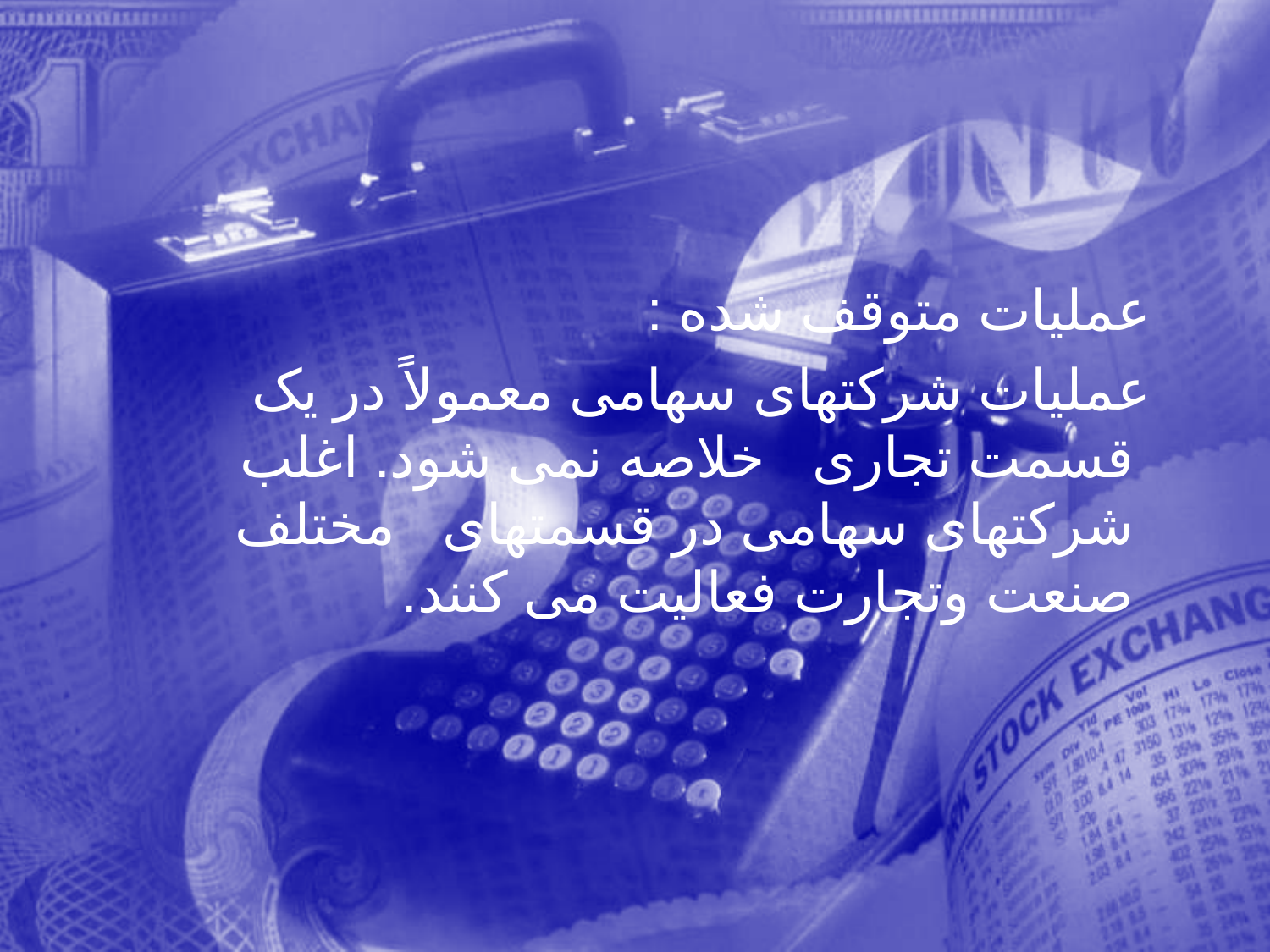

عمليات متوقف شده :
  عمليات شرکتهای سهامی معمولاً در يک قسمت تجاری   خلاصه نمی شود. اغلب شرکتهای سهامی در قسمتهای   مختلف صنعت وتجارت فعاليت می کنند.
253